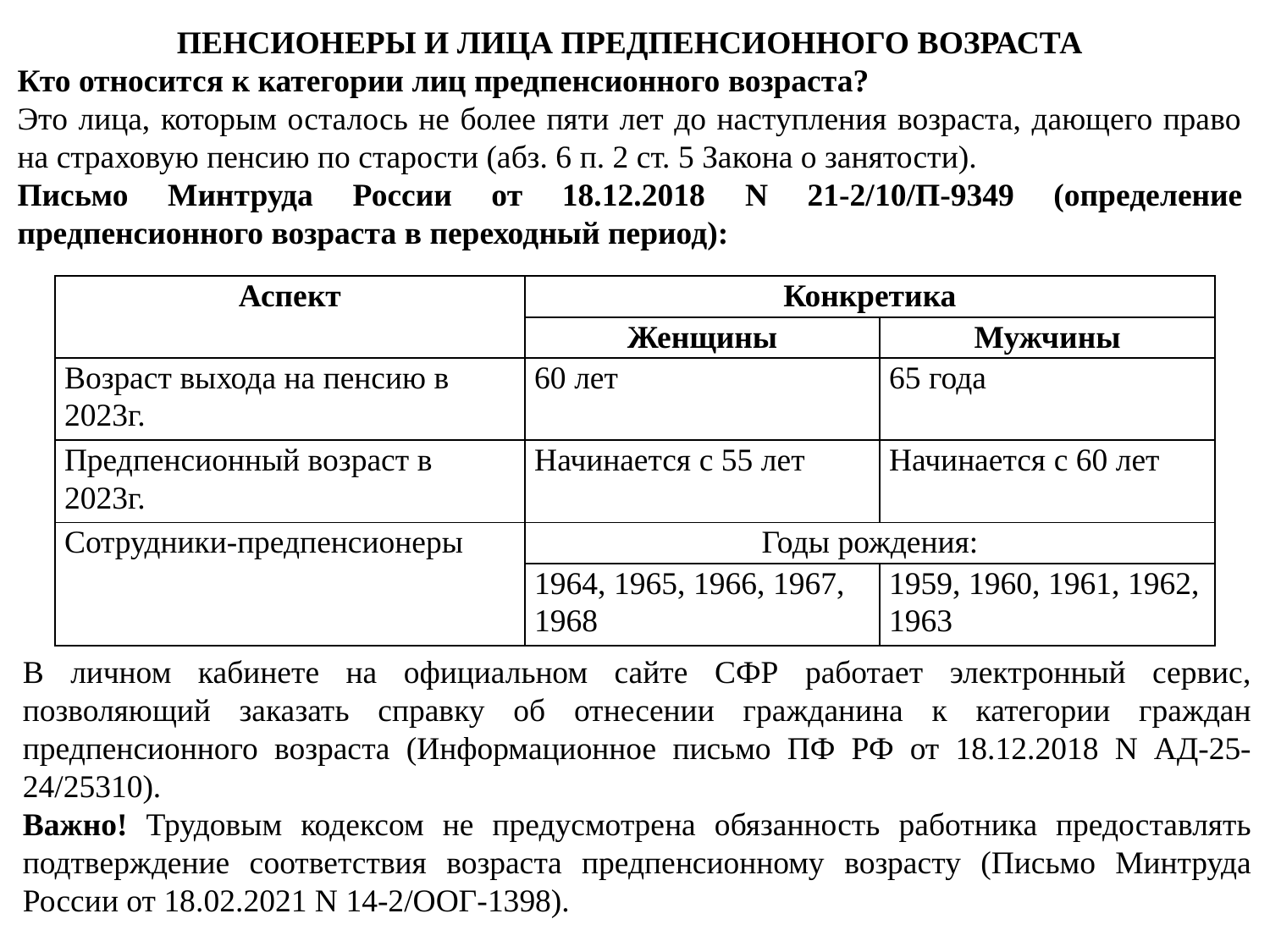

Пенсионеры и лица предпенсионного возраста
Кто относится к категории лиц предпенсионного возраста?
Это лица, которым осталось не более пяти лет до наступления возраста, дающего право на страховую пенсию по старости (абз. 6 п. 2 ст. 5 Закона о занятости).
Письмо Минтруда России от 18.12.2018 N 21-2/10/П-9349 (определение предпенсионного возраста в переходный период):

| Аспект | Конкретика |  |
| --- | --- | --- |
|  | Женщины | Мужчины |
| Возраст выхода на пенсию в 2023г. | 60 лет | 65 года |
| Предпенсионный возраст в 2023г. | Начинается с 55 лет | Начинается с 60 лет |
| Сотрудники-предпенсионеры | Годы рождения: |  |
|  | 1964, 1965, 1966, 1967, 1968 | 1959, 1960, 1961, 1962, 1963 |
В личном кабинете на официальном сайте СФР работает электронный сервис, позволяющий заказать справку об отнесении гражданина к категории граждан предпенсионного возраста (Информационное письмо ПФ РФ от 18.12.2018 N АД-25-24/25310).
Важно! Трудовым кодексом не предусмотрена обязанность работника предоставлять подтверждение соответствия возраста предпенсионному возрасту (Письмо Минтруда России от 18.02.2021 N 14-2/ООГ-1398).